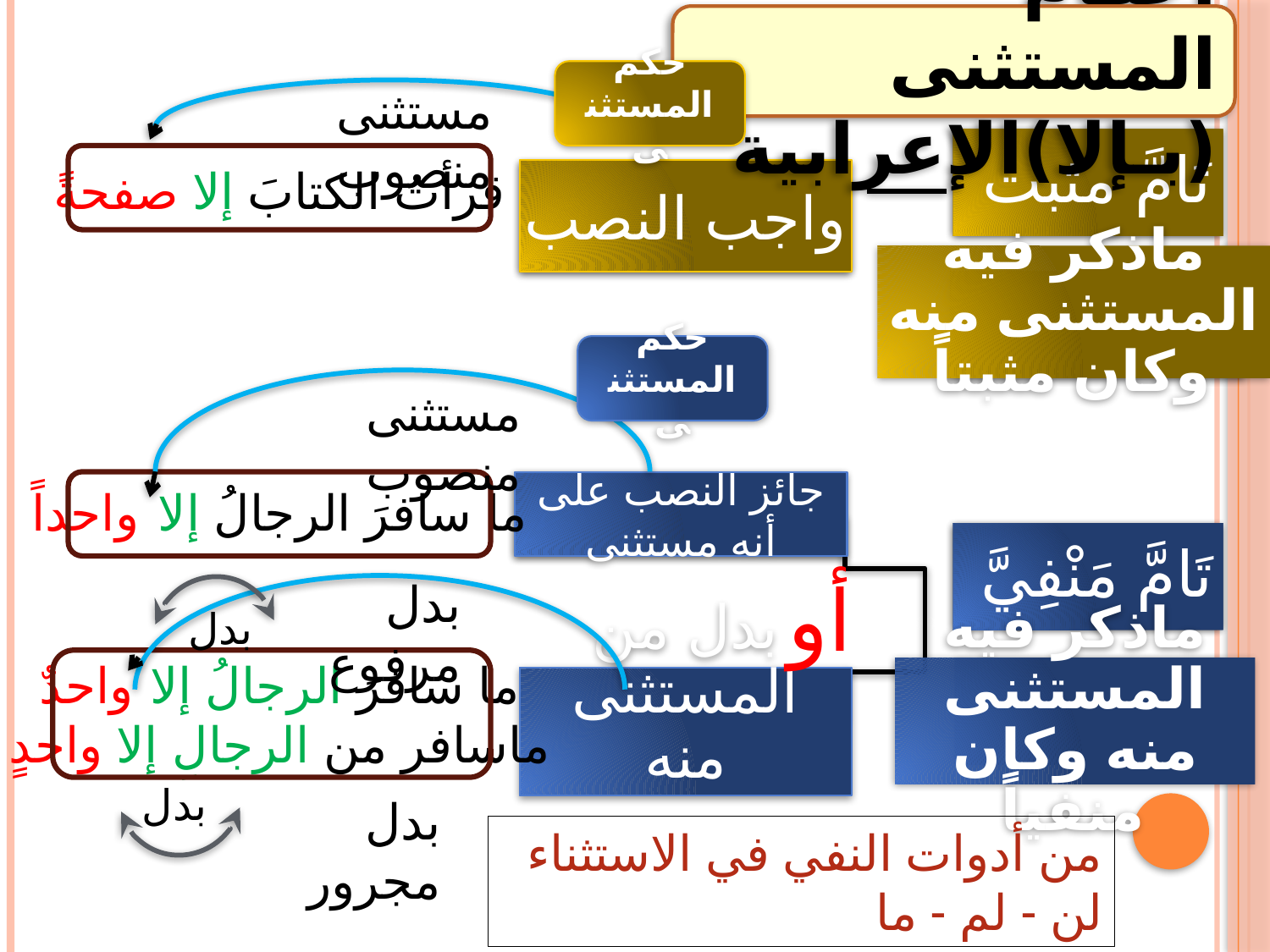

أحكام المستثنى (بـإلا)الإعرابية
حكم المستثنى
مستثنى منصوب

تَامَّ مثبت

قرأتُ الكتابَ إلا صفحةً

واجب النصب
ماذكر فيه المستثنى منه وكان مثبتاً

حكم المستثنى

مستثنى منصوب

ما سافرَ الرجالُ إلا واحداً
جائز النصب على أنه مستثنى

تَامَّ مَنْفِيَّ
أو
بدل مرفوع

بدل مجرور

بدل
ما سافرَ الرجالُ إلا واحدٌ
ماسافر من الرجالِ إلا واحدٍ

ماذكر فيه المستثنى منه وكان منفياً

بدل من المستثنى منه

بدل
من أدوات النفي في الاستثناء
لن - لم - ما